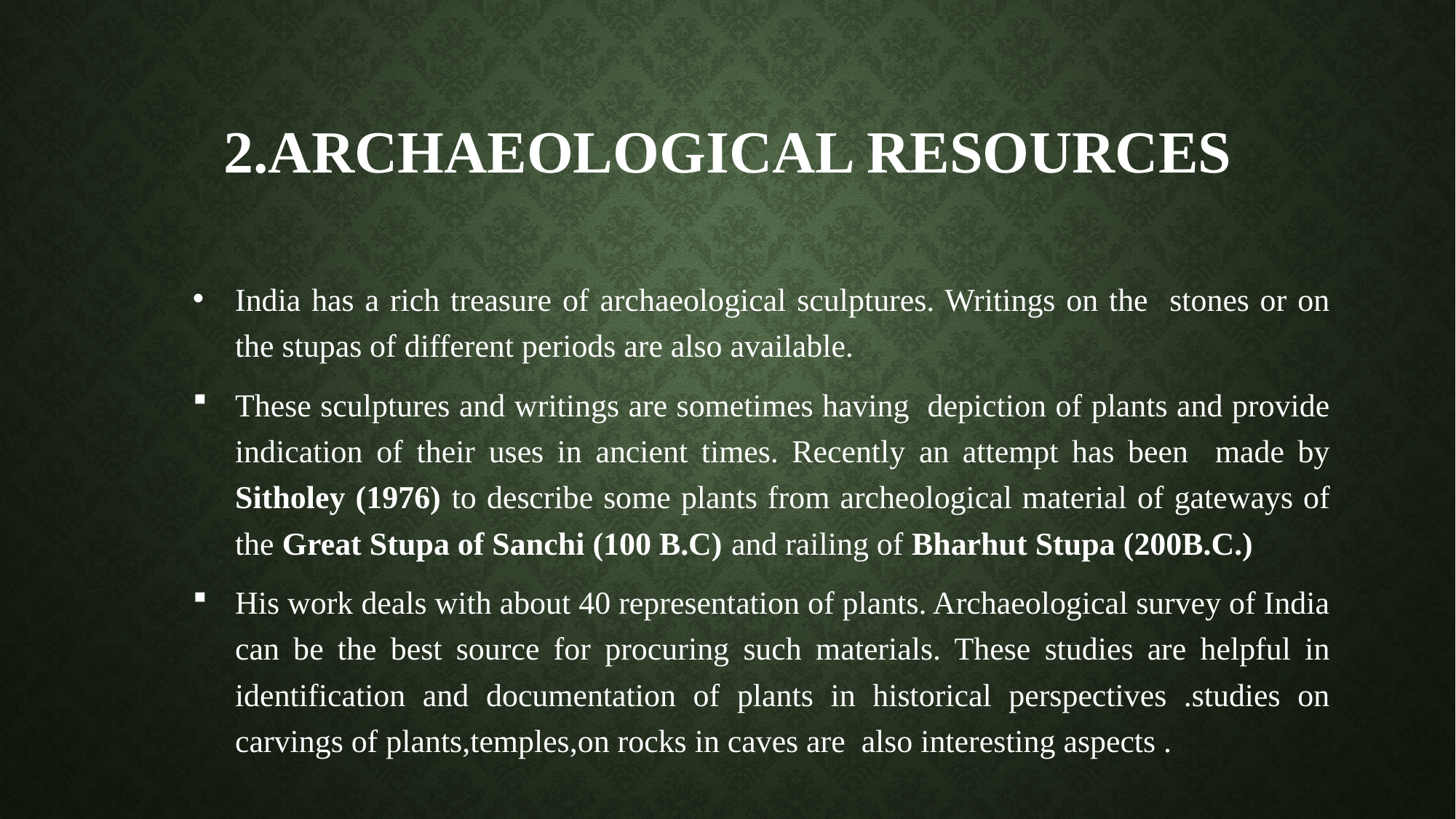

# 2.Archaeological resources
India has a rich treasure of archaeological sculptures. Writings on the  stones or on the stupas of different periods are also available.
These sculptures and writings are sometimes having  depiction of plants and provide indication of their uses in ancient times. Recently an attempt has been  made by Sitholey (1976) to describe some plants from archeological material of gateways of the Great Stupa of Sanchi (100 B.C) and railing of Bharhut Stupa (200B.C.)
His work deals with about 40 representation of plants. Archaeological survey of India can be the best source for procuring such materials. These studies are helpful in identification and documentation of plants in historical perspectives .studies on carvings of plants,temples,on rocks in caves are  also interesting aspects .